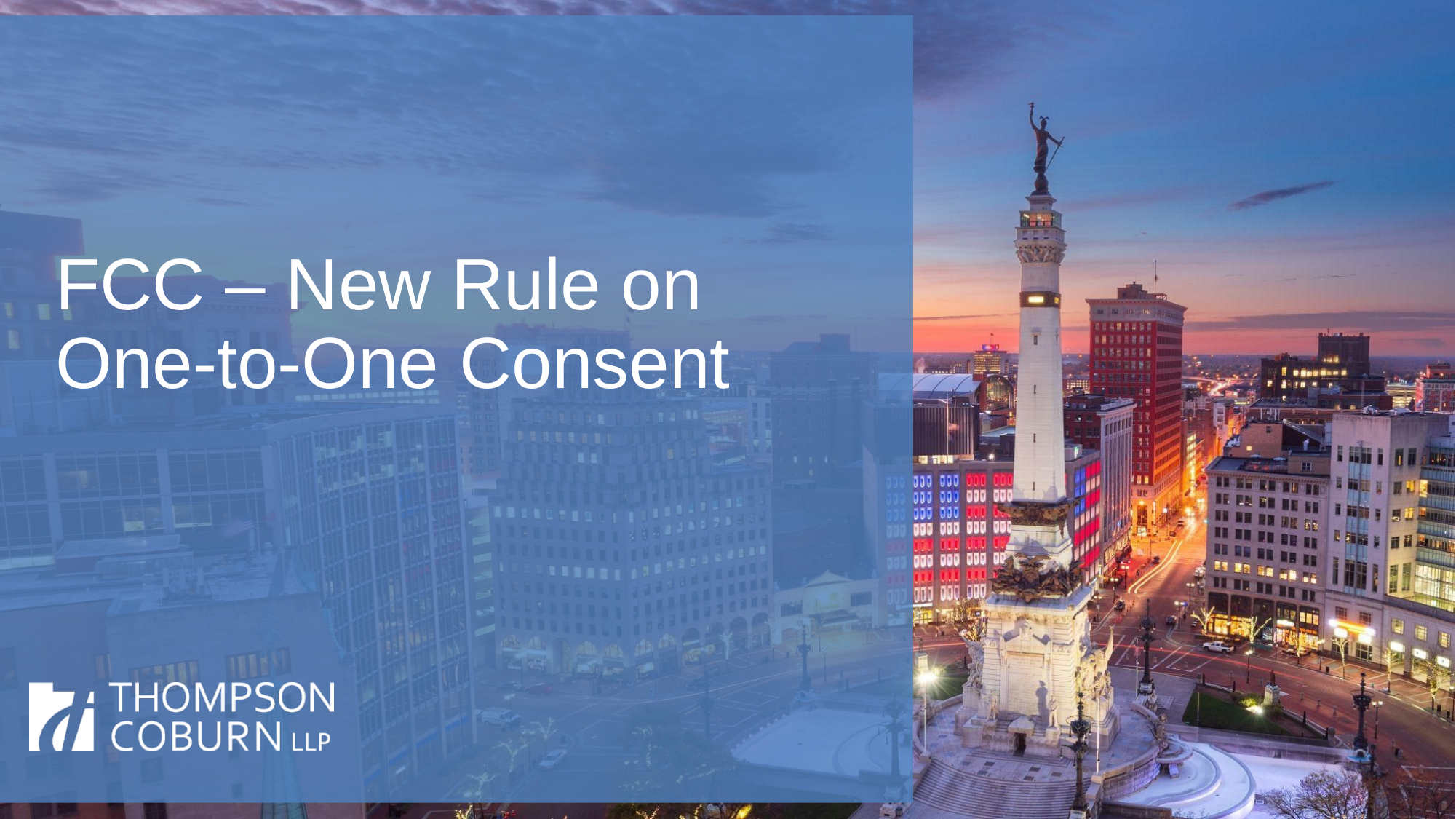

# FCC – New Rule on One-to-One Consent